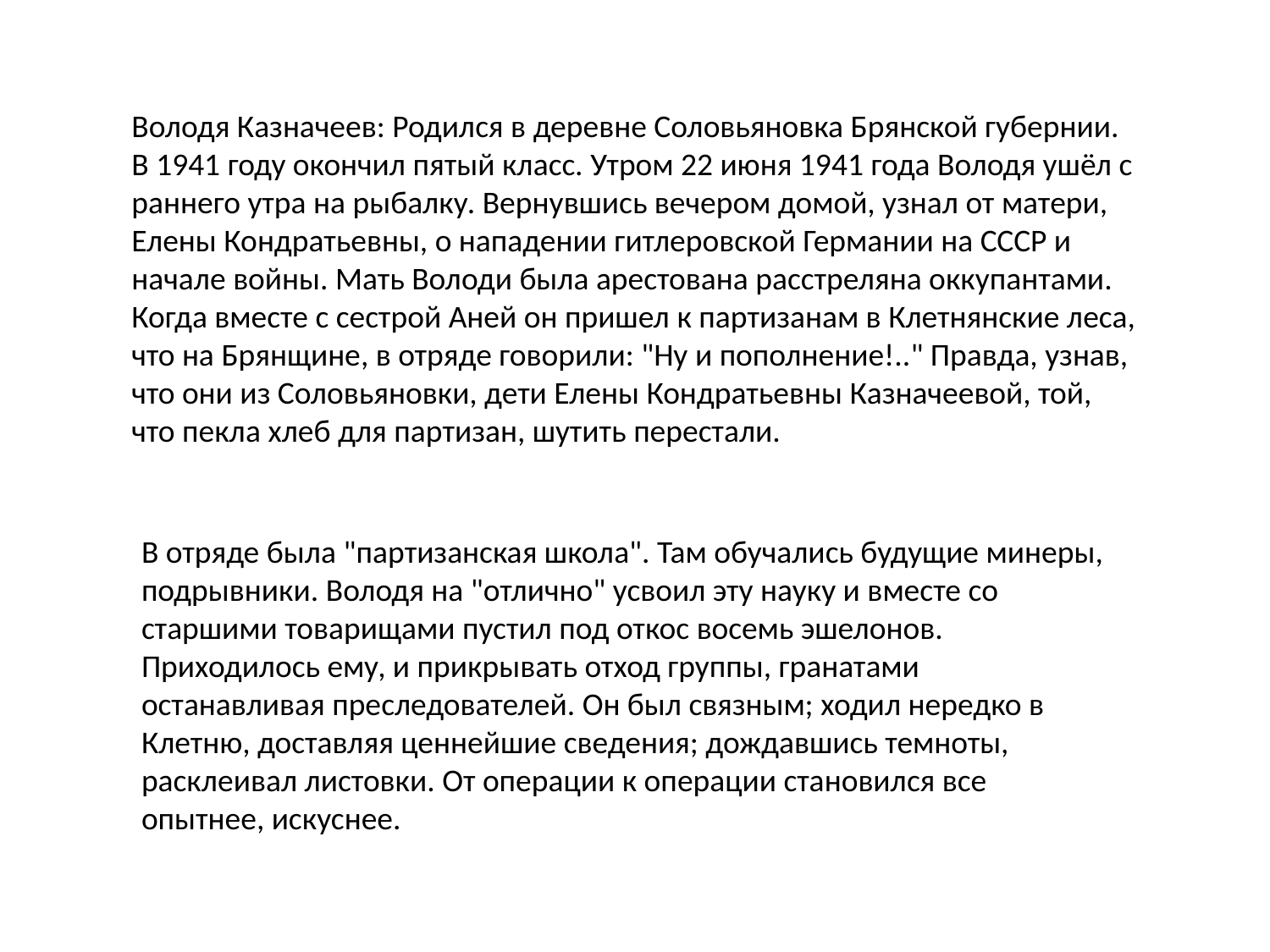

Володя Казначеев: Родился в деревне Соловьяновка Брянской губернии. В 1941 году окончил пятый класс. Утром 22 июня 1941 года Володя ушёл с раннего утра на рыбалку. Вернувшись вечером домой, узнал от матери, Елены Кондратьевны, о нападении гитлеровской Германии на СССР и начале войны. Мать Володи была арестована расстреляна оккупантами. Когда вместе с сестрой Аней он пришел к партизанам в Клетнянские леса, что на Брянщине, в отряде говорили: "Ну и пополнение!.." Правда, узнав, что они из Соловьяновки, дети Елены Кондратьевны Казначеевой, той, что пекла хлеб для партизан, шутить перестали.
В отряде была "партизанская школа". Там обучались будущие минеры, подрывники. Володя на "отлично" усвоил эту науку и вместе со старшими товарищами пустил под откос восемь эшелонов. Приходилось ему, и прикрывать отход группы, гранатами останавливая преследователей. Он был связным; ходил нередко в Клетню, доставляя ценнейшие сведения; дождавшись темноты, расклеивал листовки. От операции к операции становился все опытнее, искуснее.